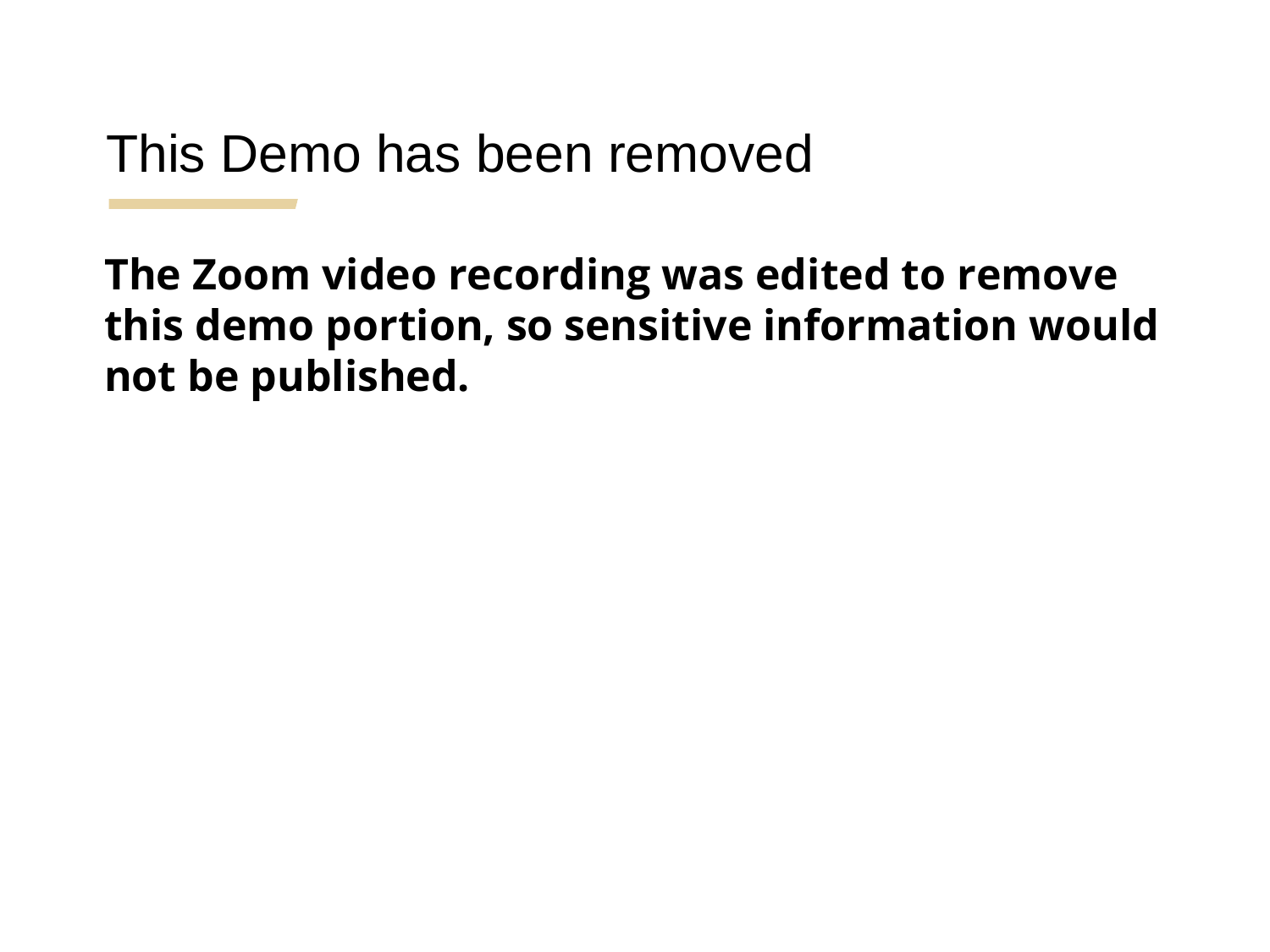

This Demo has been removed
The Zoom video recording was edited to remove this demo portion, so sensitive information would not be published.